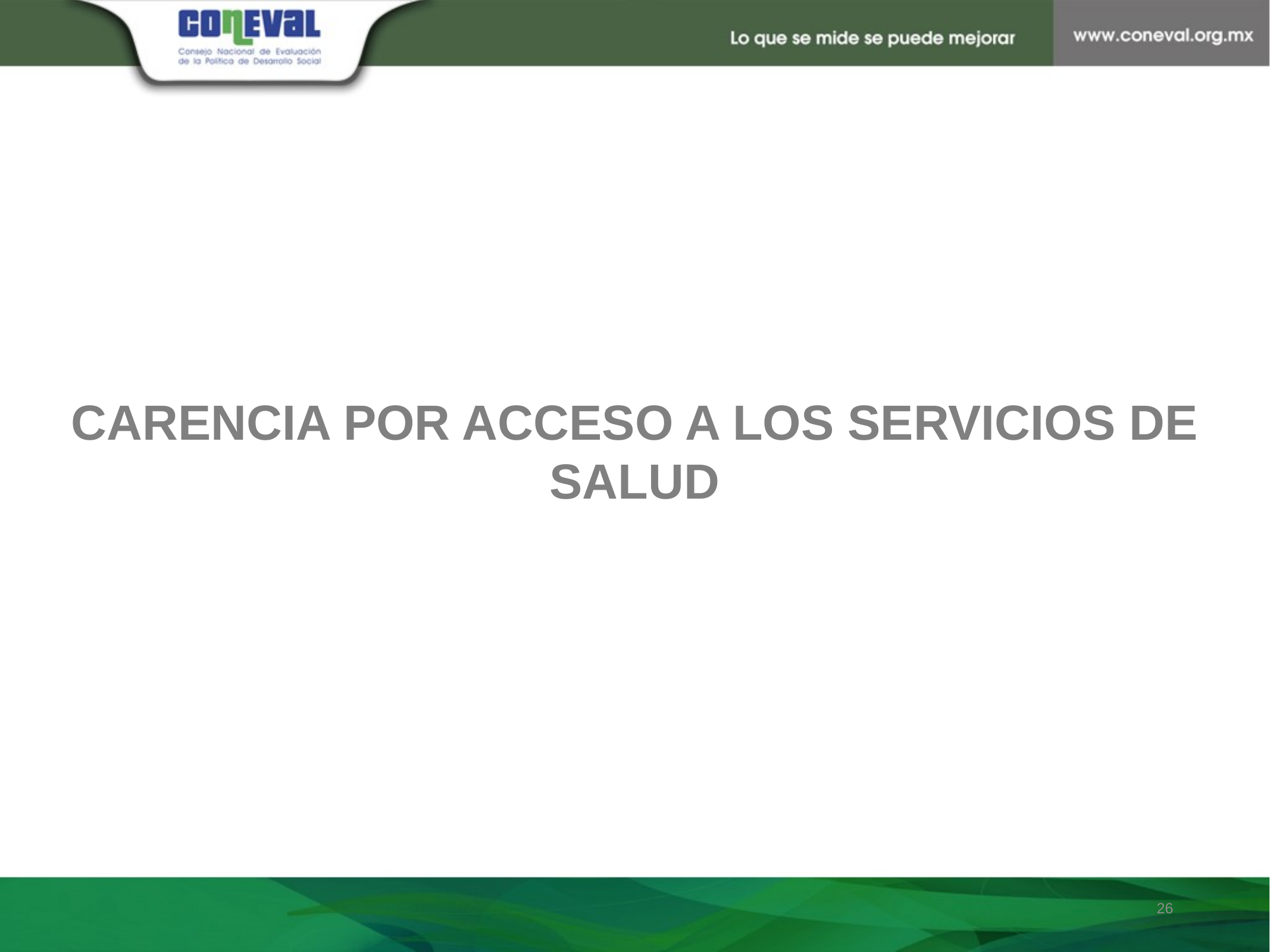

Carencia por Acceso a los Servicios de Salud
26